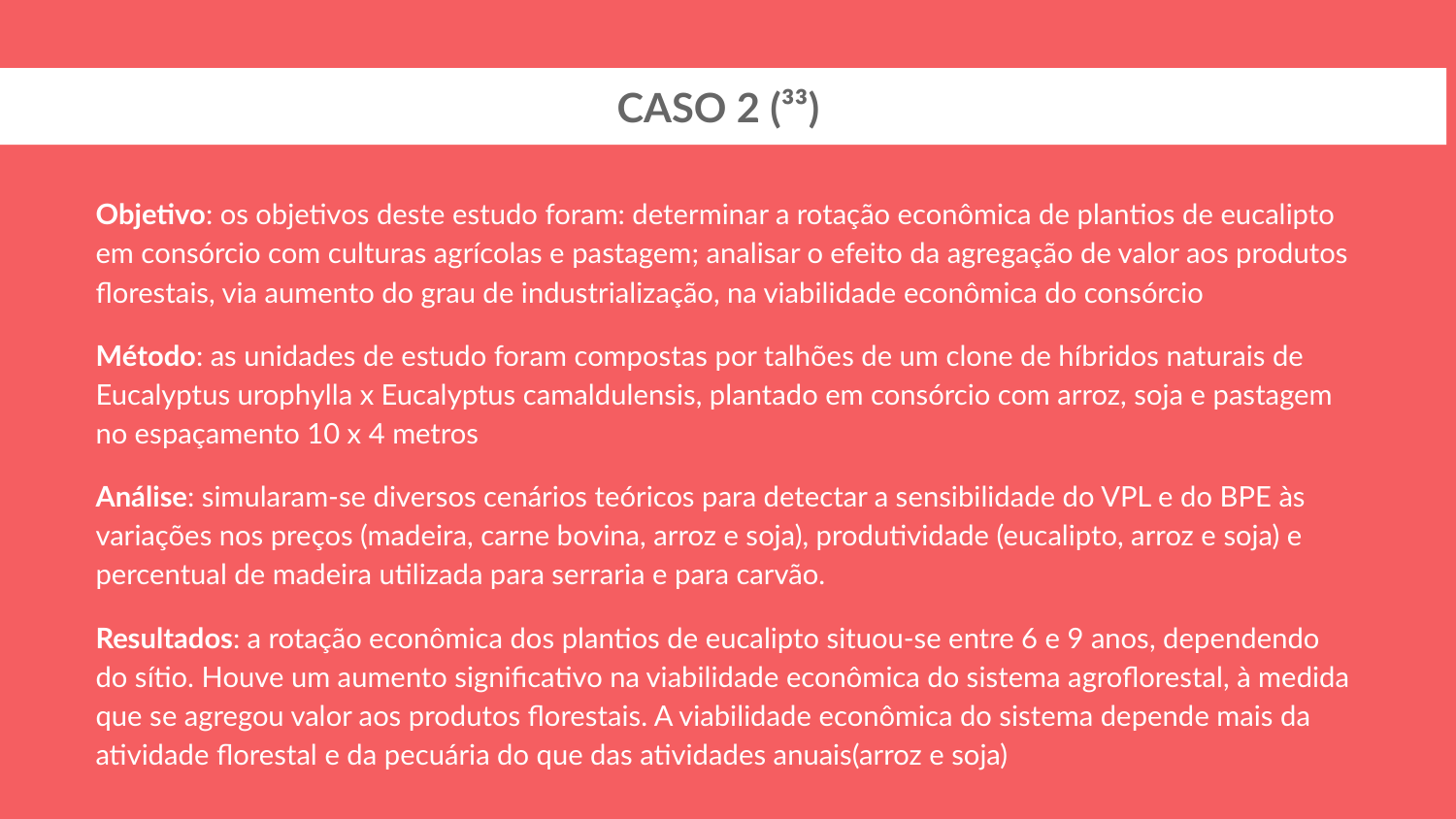

CASO 2 (³³)
# Objetivo: os objetivos deste estudo foram: determinar a rotação econômica de plantios de eucalipto em consórcio com culturas agrícolas e pastagem; analisar o efeito da agregação de valor aos produtos florestais, via aumento do grau de industrialização, na viabilidade econômica do consórcio
Método: as unidades de estudo foram compostas por talhões de um clone de híbridos naturais de Eucalyptus urophylla x Eucalyptus camaldulensis, plantado em consórcio com arroz, soja e pastagem no espaçamento 10 x 4 metros
Análise: simularam-se diversos cenários teóricos para detectar a sensibilidade do VPL e do BPE às variações nos preços (madeira, carne bovina, arroz e soja), produtividade (eucalipto, arroz e soja) e percentual de madeira utilizada para serraria e para carvão.
Resultados: a rotação econômica dos plantios de eucalipto situou-se entre 6 e 9 anos, dependendo do sítio. Houve um aumento significativo na viabilidade econômica do sistema agroflorestal, à medida que se agregou valor aos produtos florestais. A viabilidade econômica do sistema depende mais da atividade florestal e da pecuária do que das atividades anuais(arroz e soja)